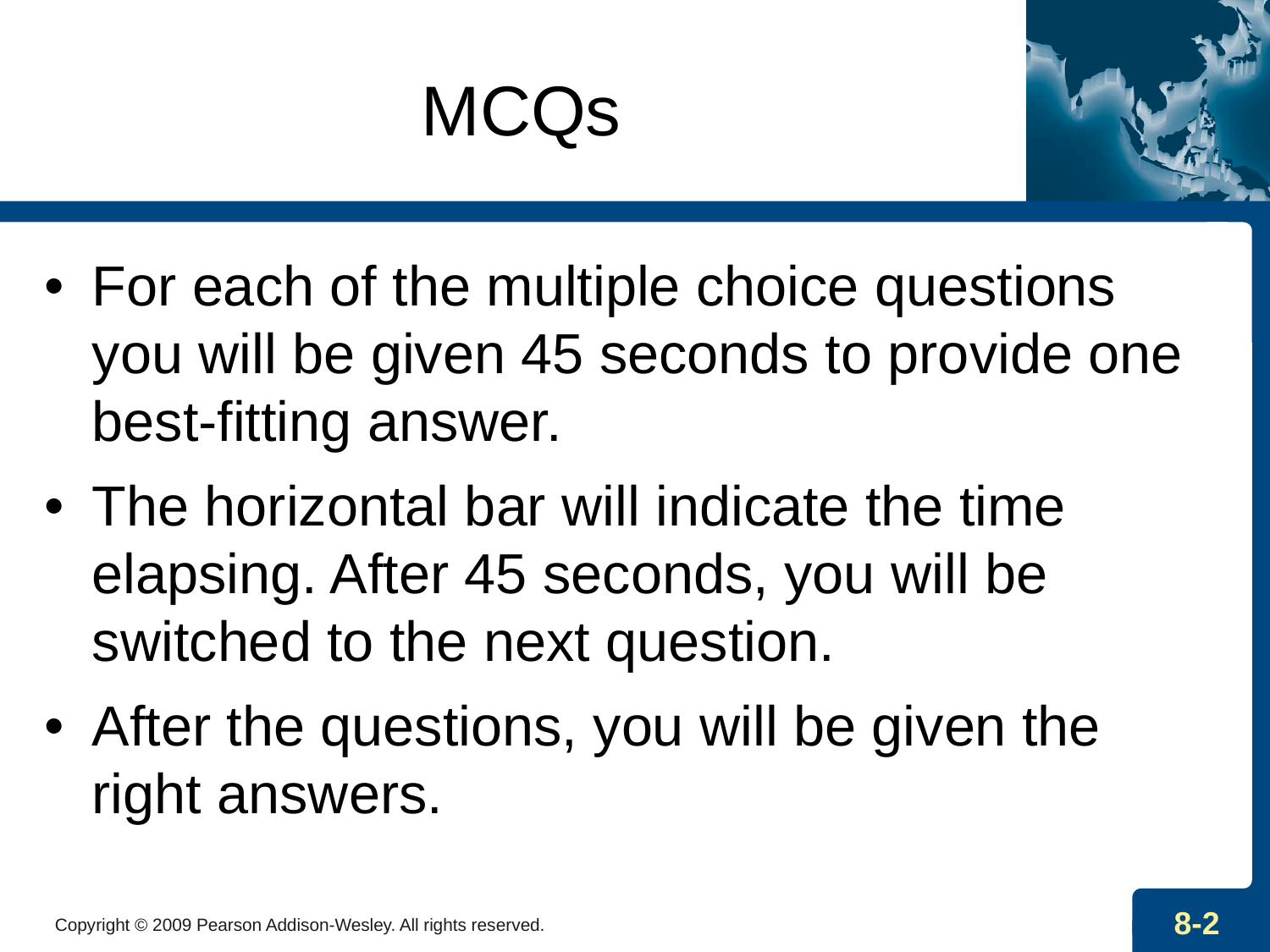

MCQs
For each of the multiple choice questions you will be given 45 seconds to provide one best-fitting answer.
The horizontal bar will indicate the time elapsing. After 45 seconds, you will be switched to the next question.
After the questions, you will be given the right answers.
Copyright © 2009 Pearson Addison-Wesley. All rights reserved.
8-2